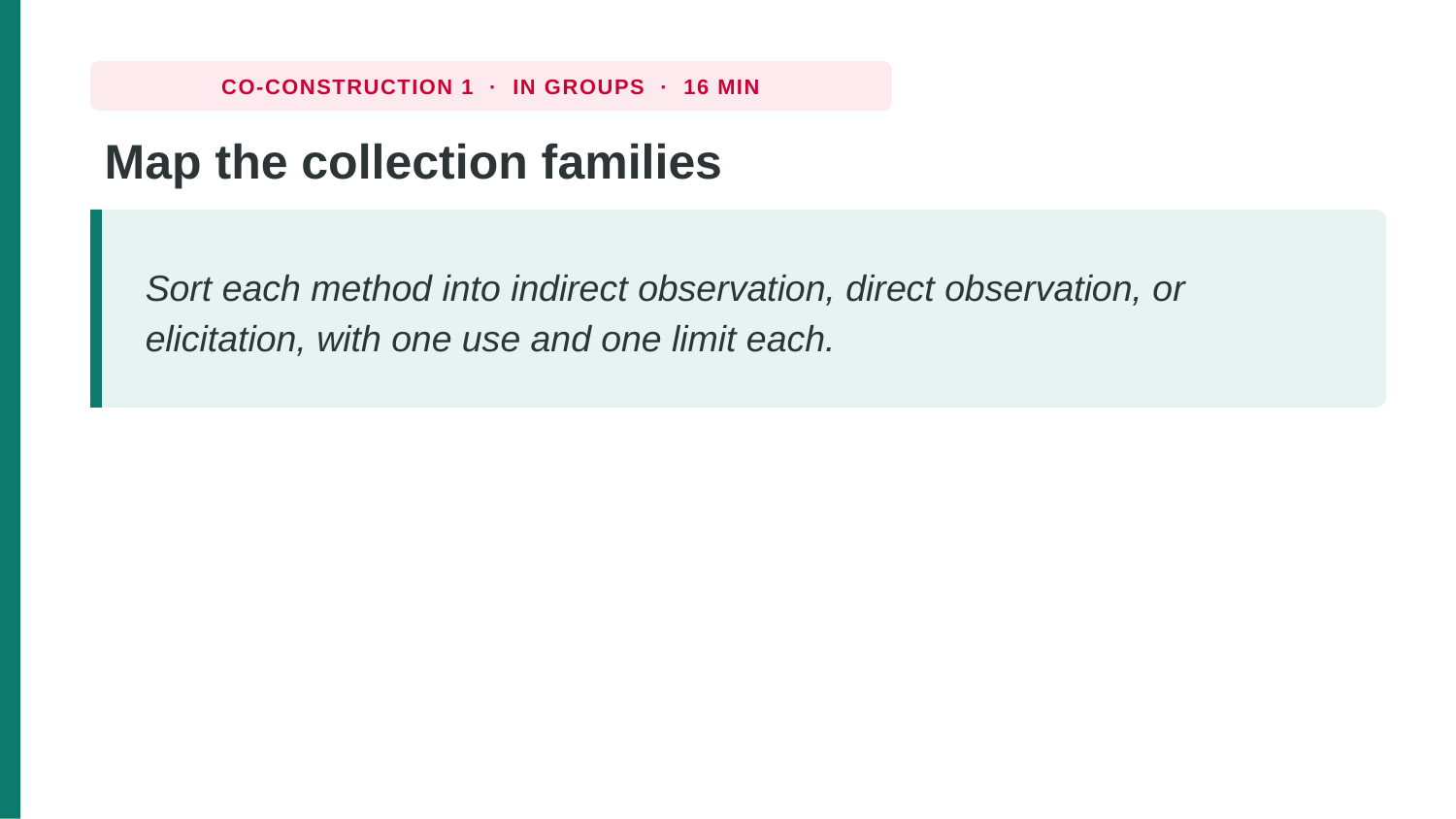

CO-CONSTRUCTION 1  ·  IN GROUPS  ·  16 MIN
Map the collection families

Sort each method into indirect observation, direct observation, or elicitation, with one use and one limit each.